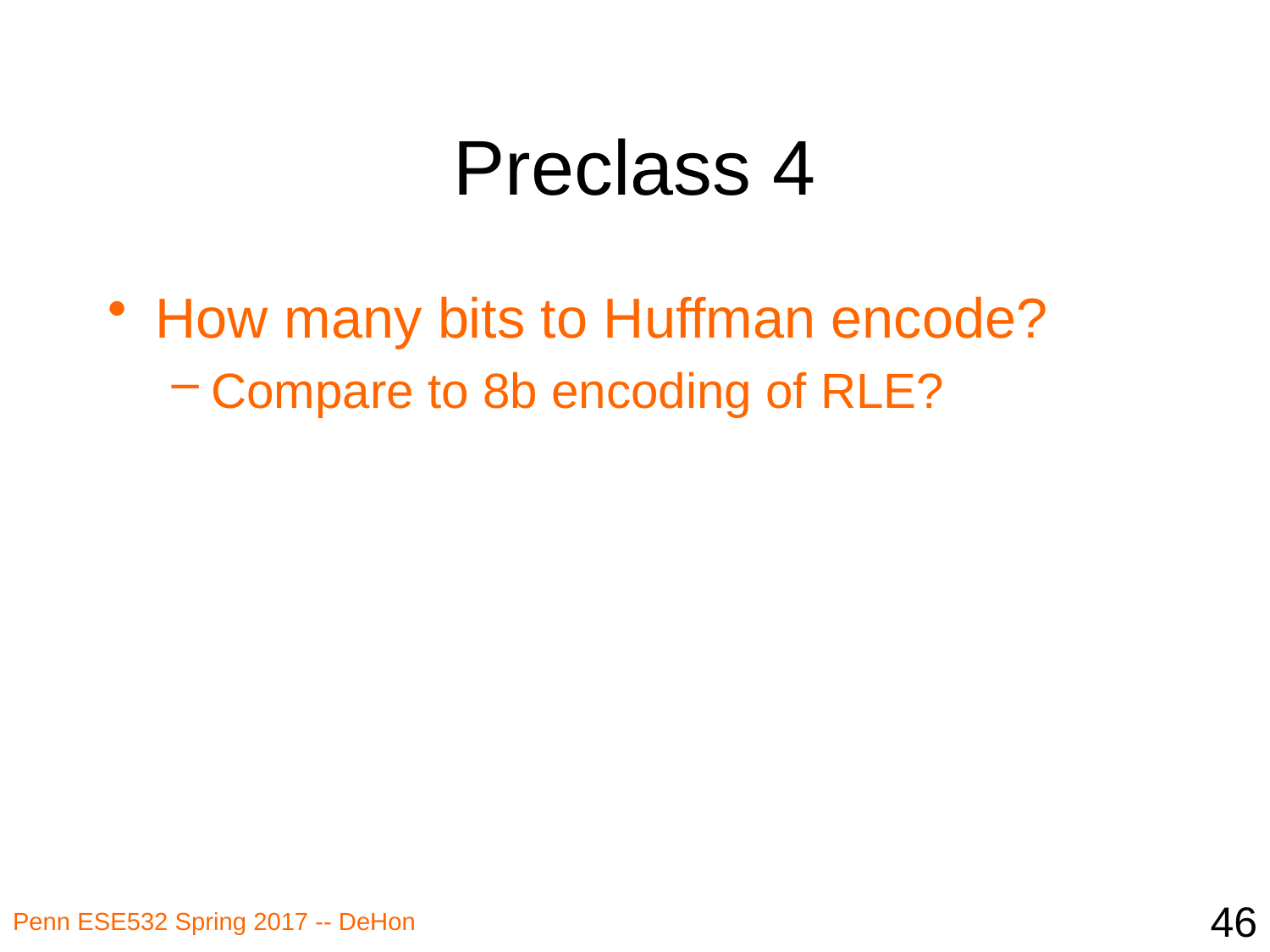

# Preclass 4
How many bits to Huffman encode?
Compare to 8b encoding of RLE?
46
Penn ESE532 Spring 2017 -- DeHon